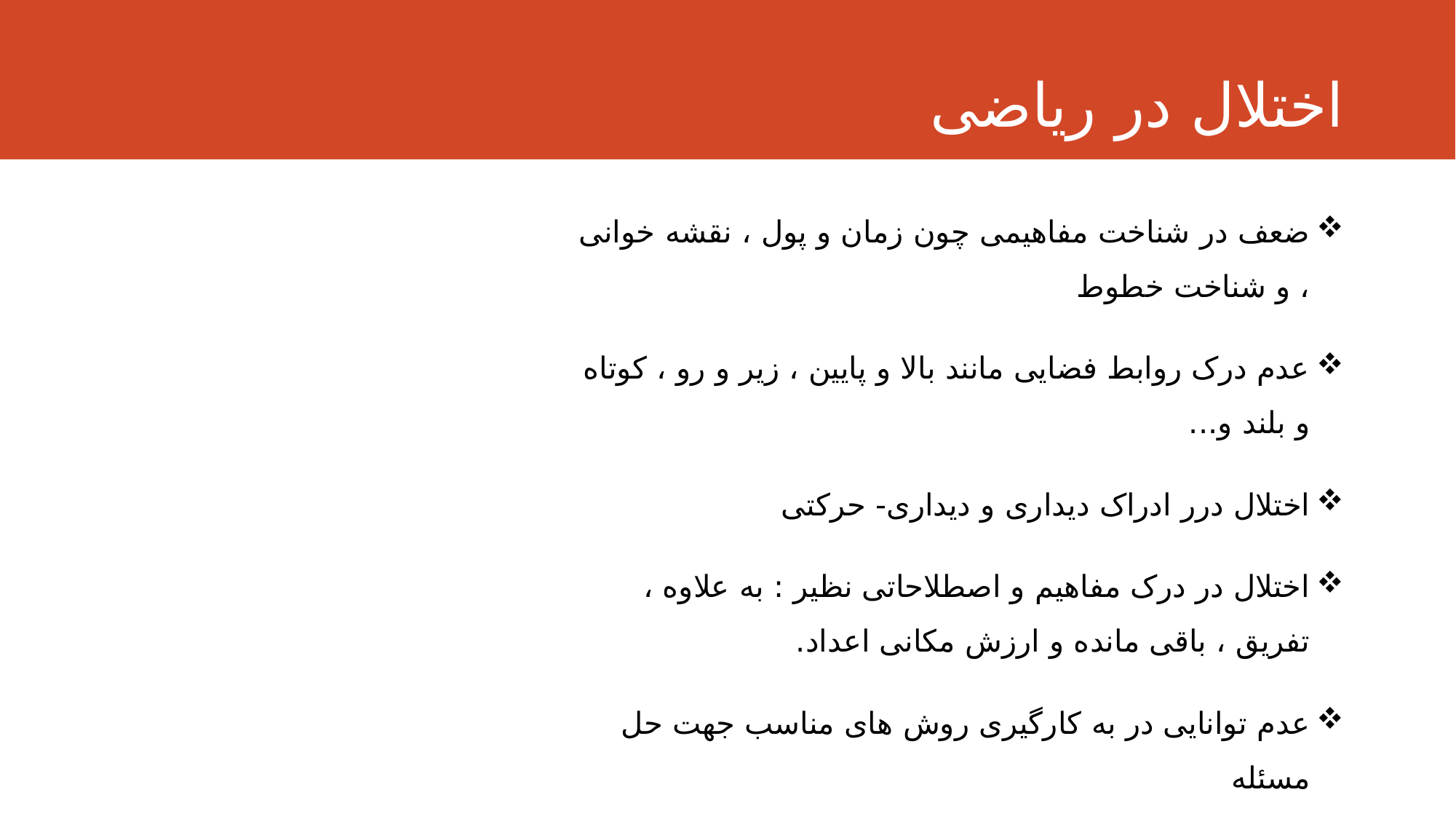

# اختلال در ریاضی
ضعف در شناخت مفاهیمی چون زمان و پول ، نقشه خوانی ، و شناخت خطوط
عدم درک روابط فضایی مانند بالا و پایین ، زیر و رو ، کوتاه و بلند و...
اختلال درر ادراک دیداری و دیداری- حرکتی
اختلال در درک مفاهیم و اصطلاحاتی نظیر : به علاوه ، تفریق ، باقی مانده و ارزش مکانی اعداد.
عدم توانایی در به کارگیری روش های مناسب جهت حل مسئله